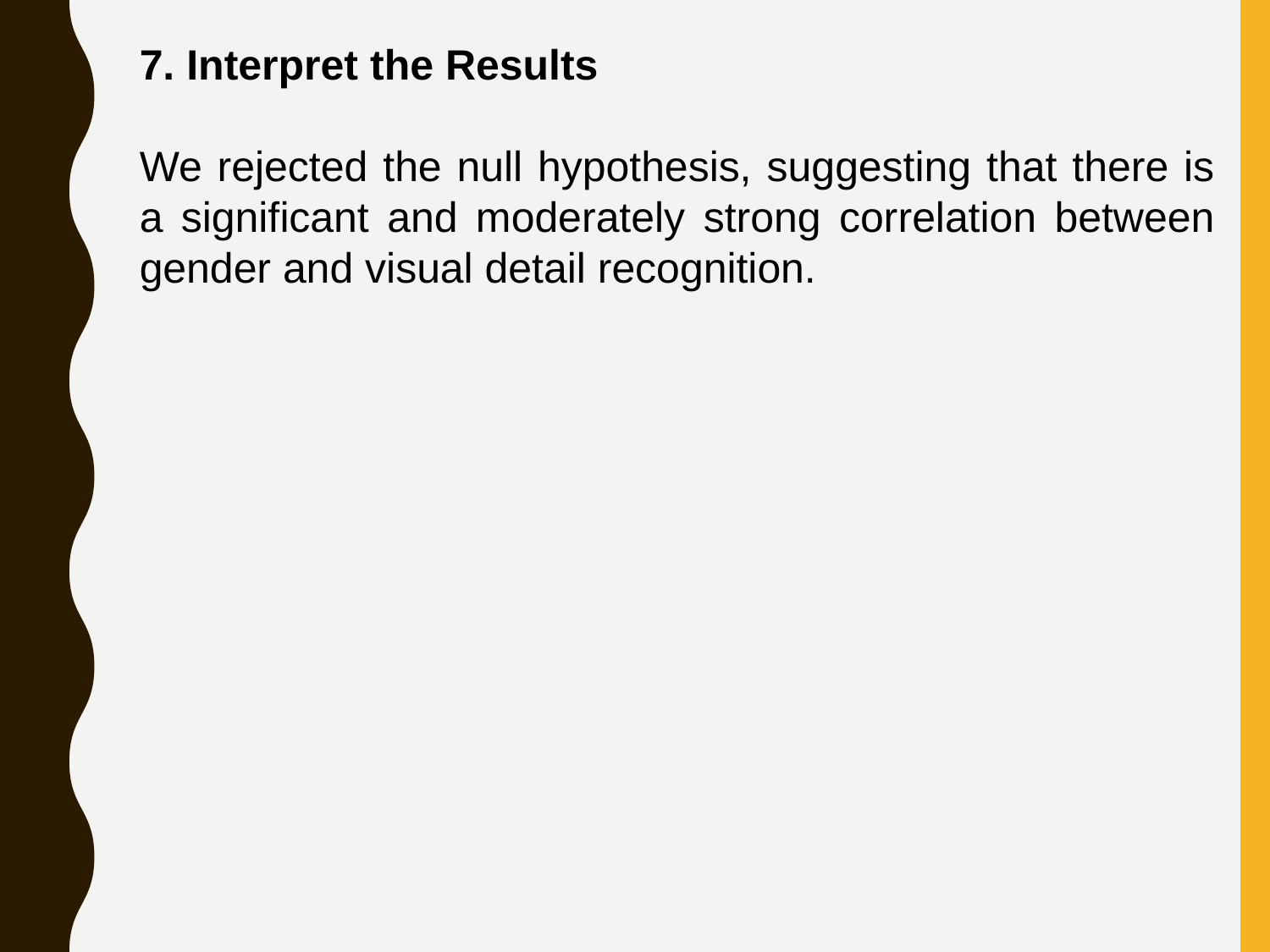

7. Interpret the Results

We rejected the null hypothesis, suggesting that there is a significant and moderately strong correlation between gender and visual detail recognition.